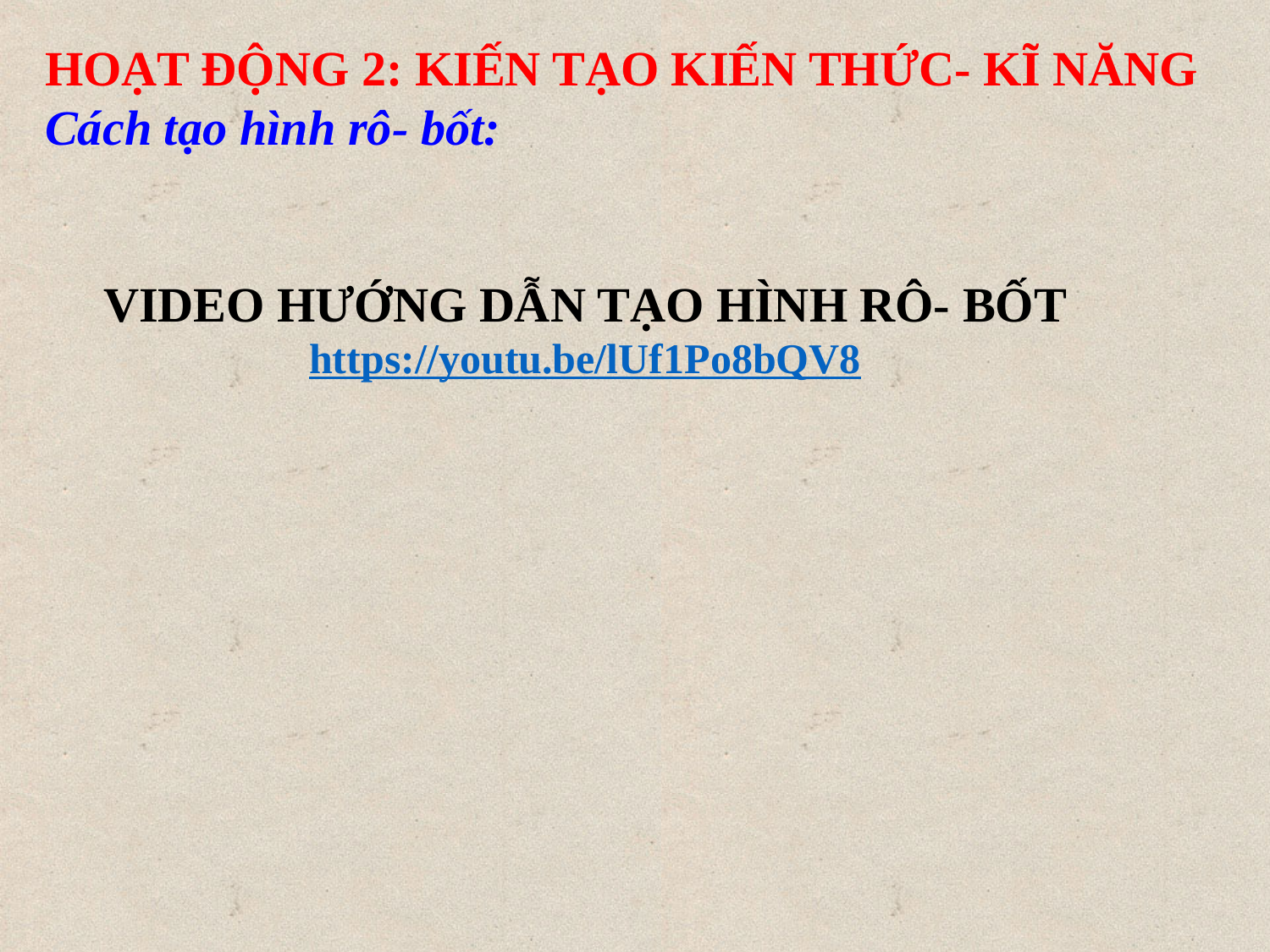

HOẠT ĐỘNG 2: KIẾN TẠO KIẾN THỨC- KĨ NĂNG
Cách tạo hình rô- bốt:
VIDEO HƯỚNG DẪN TẠO HÌNH RÔ- BỐT
https://youtu.be/lUf1Po8bQV8